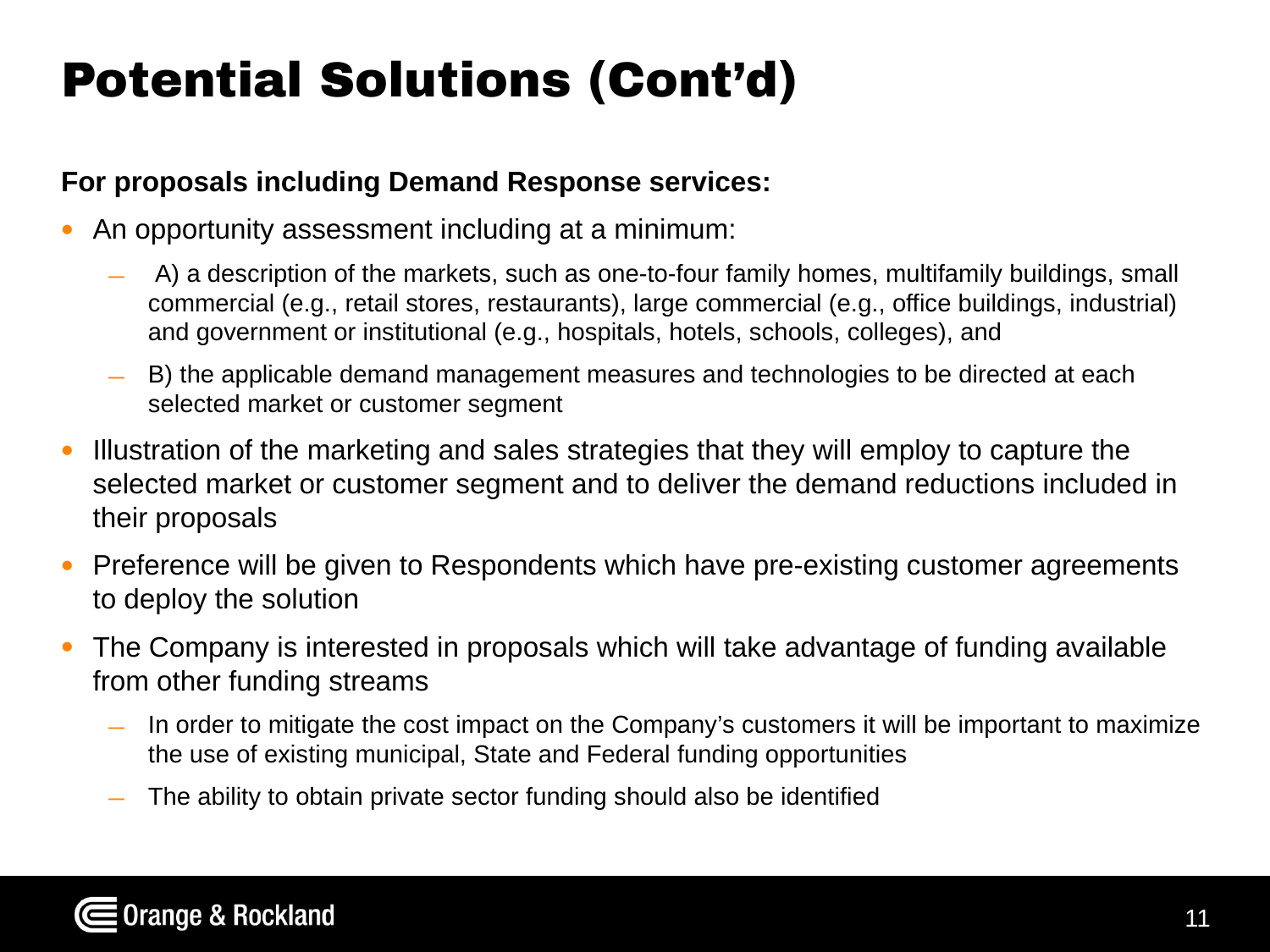

# Potential Solutions (Cont’d)
For proposals including Demand Response services:
An opportunity assessment including at a minimum:
 A) a description of the markets, such as one-to-four family homes, multifamily buildings, small commercial (e.g., retail stores, restaurants), large commercial (e.g., office buildings, industrial) and government or institutional (e.g., hospitals, hotels, schools, colleges), and
B) the applicable demand management measures and technologies to be directed at each selected market or customer segment
Illustration of the marketing and sales strategies that they will employ to capture the selected market or customer segment and to deliver the demand reductions included in their proposals
Preference will be given to Respondents which have pre-existing customer agreements to deploy the solution
The Company is interested in proposals which will take advantage of funding available from other funding streams
In order to mitigate the cost impact on the Company’s customers it will be important to maximize the use of existing municipal, State and Federal funding opportunities
The ability to obtain private sector funding should also be identified
11